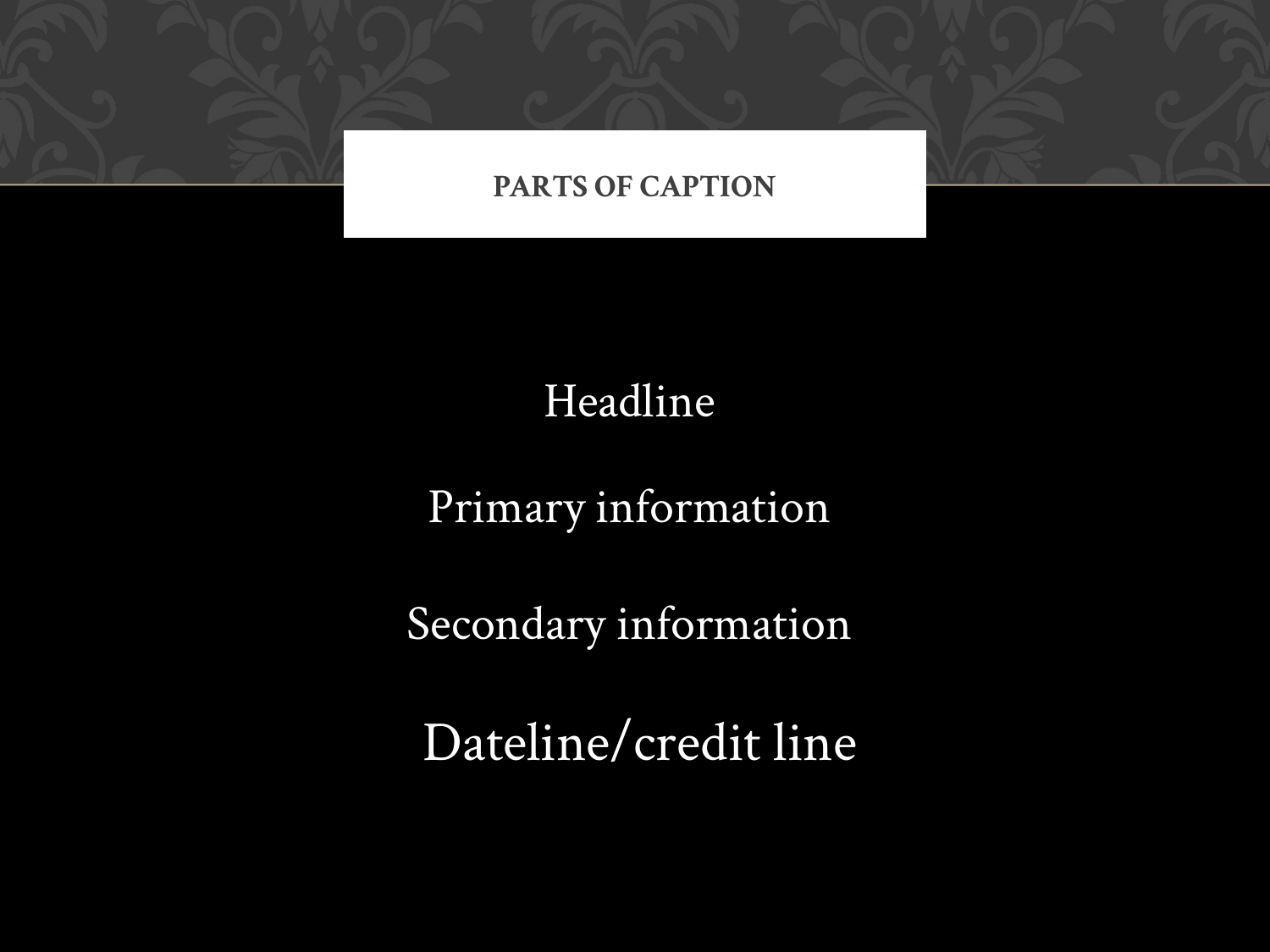

# Parts of caption
Headline
Primary information
Secondary information
Dateline/credit line